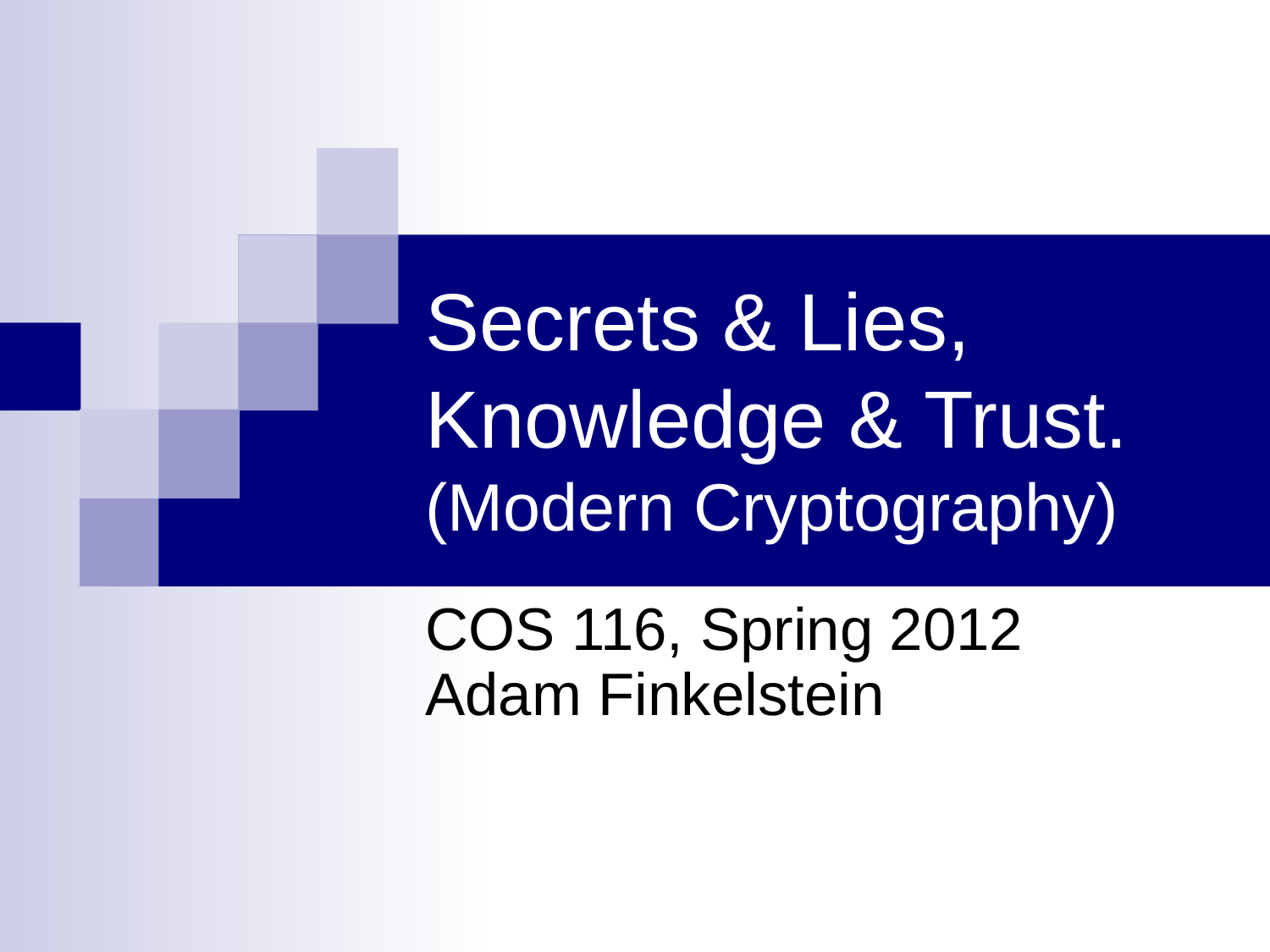

# Secrets & Lies, Knowledge & Trust. (Modern Cryptography)
COS 116, Spring 2012
Adam Finkelstein